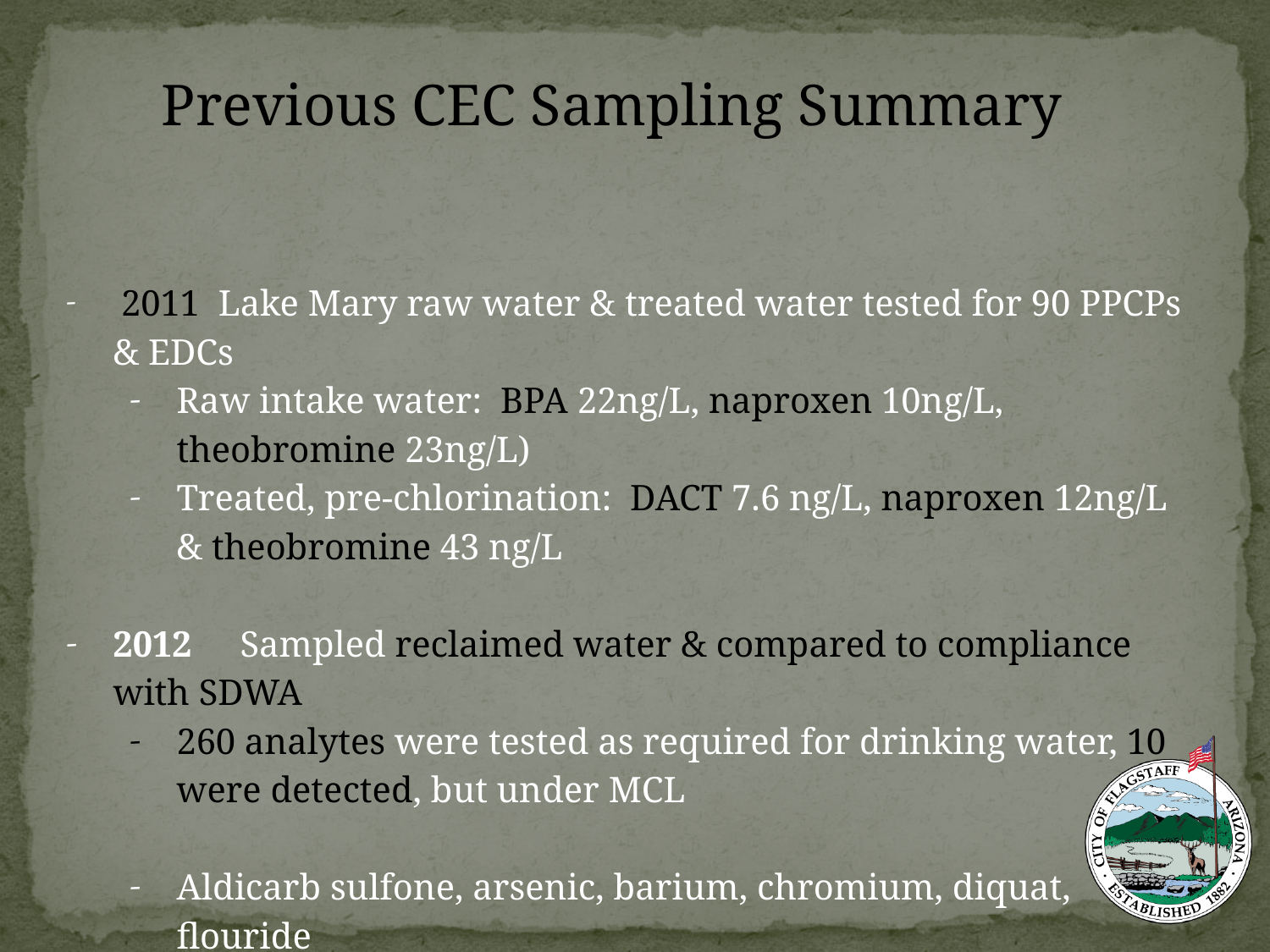

Previous CEC Sampling Summary

 2011  Lake Mary raw water & treated water tested for 90 PPCPs & EDCs
Raw intake water:  BPA 22ng/L, naproxen 10ng/L, theobromine 23ng/L)
Treated, pre-chlorination:  DACT 7.6 ng/L, naproxen 12ng/L & theobromine 43 ng/L

2012	Sampled reclaimed water & compared to compliance with SDWA
260 analytes were tested as required for drinking water, 10 were detected, but under MCL

Aldicarb sulfone, arsenic, barium, chromium, diquat, flouride
Nitrate, sodium, sulfate, gross alpha